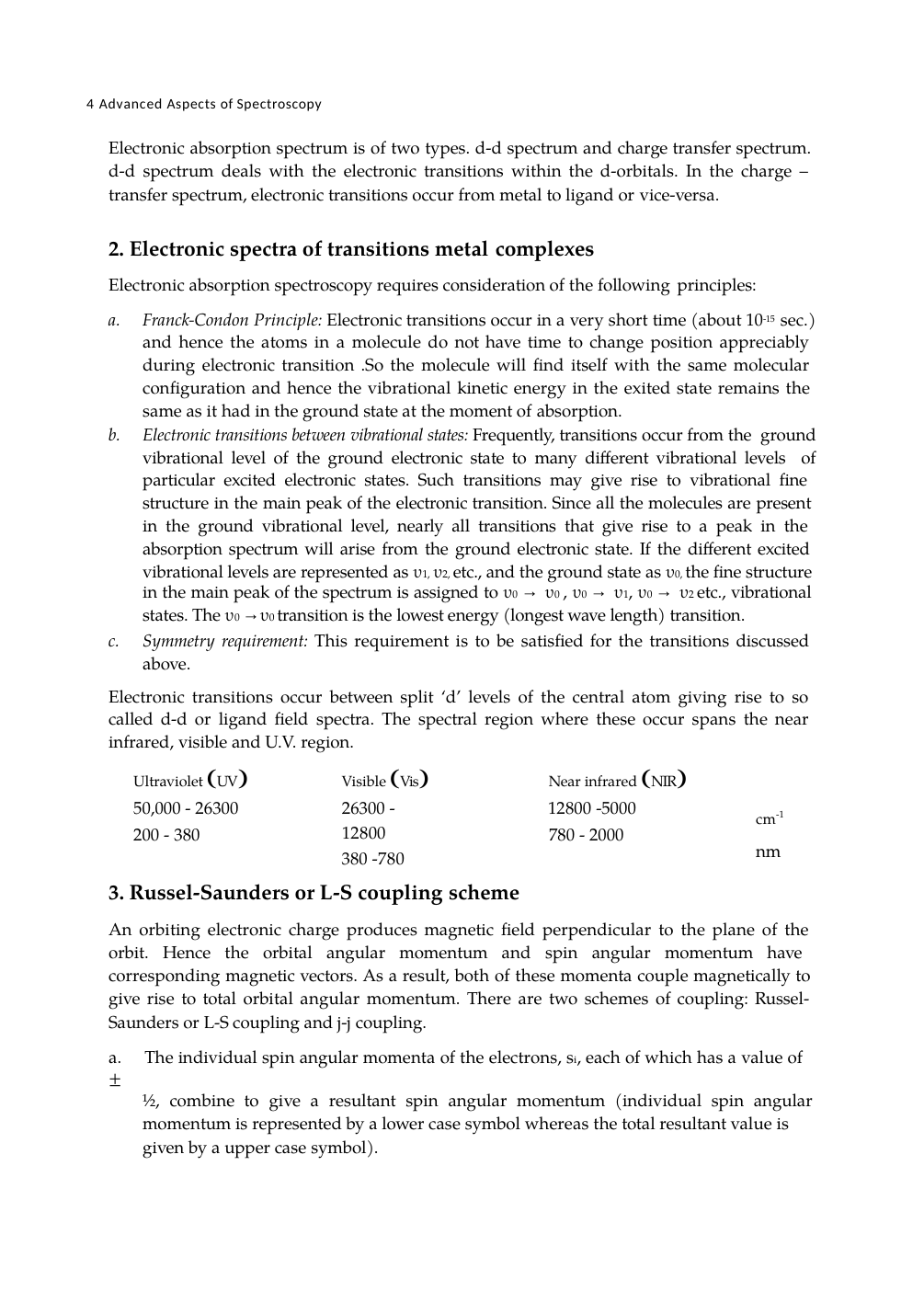

4 Advanced Aspects of Spectroscopy

Electronic absorption spectrum is of two types. d-d spectrum and charge transfer spectrum.  d-d spectrum deals with the electronic transitions within the d-orbitals. In the charge –  transfer spectrum, electronic transitions occur from metal to ligand or vice-versa.

2. Electronic spectra of transitions metal complexes
Electronic absorption spectroscopy requires consideration of the following principles:
Franck-Condon Principle: Electronic transitions occur in a very short time (about 10-15  sec.) and hence the atoms in a molecule do not have time to change position appreciably  during electronic transition .So the molecule will find itself with the same molecular  configuration and hence the vibrational kinetic energy in the exited state remains the  same as it had in the ground state at the moment of absorption.
Electronic transitions between vibrational states: Frequently, transitions occur from the  ground vibrational level of the ground electronic state to many different vibrational levels  of particular excited electronic states. Such transitions may give rise to vibrational fine  structure in the main peak of the electronic transition. Since all the molecules are present  in the ground vibrational level, nearly all transitions that give rise to a peak in the  absorption spectrum will arise from the ground electronic state. If the different excited  vibrational levels are represented as υ1, υ2, etc., and the ground state as υ0, the fine structure  in the main peak of the spectrum is assigned to υ0 → υ0 , υ0 → υ1, υ0 → υ2 etc., vibrational  states. The υ0 →υ0 transition is the lowest energy (longest wave length) transition.
Symmetry requirement: This requirement is to be satisfied for the transitions discussed  above.
Electronic transitions occur between split ‘d’ levels of the central atom giving rise to so  called d-d or ligand field spectra. The spectral region where these occur spans the near  infrared, visible and U.V. region.
Ultraviolet (UV) 50,000 - 26300
200 - 380
Visible (Vis) 26300 -12800
380 -780
Near infrared (NIR) 12800 -5000
780 - 2000
cm-1
nm
3. Russel-Saunders or L-S coupling scheme
An orbiting electronic charge produces magnetic field perpendicular to the plane of the  orbit. Hence the orbital angular momentum and spin angular momentum have  corresponding magnetic vectors. As a result, both of these momenta couple magnetically to  give rise to total orbital angular momentum. There are two schemes of coupling: Russel-  Saunders or L-S coupling and j-j coupling.
a.	The individual spin angular momenta of the electrons, si, each of which has a value of ±
½,  combine  to  give  a  resultant  spin  angular  momentum  (individual  spin  angular
momentum is represented by a lower case symbol whereas the total resultant value is  given by a upper case symbol).